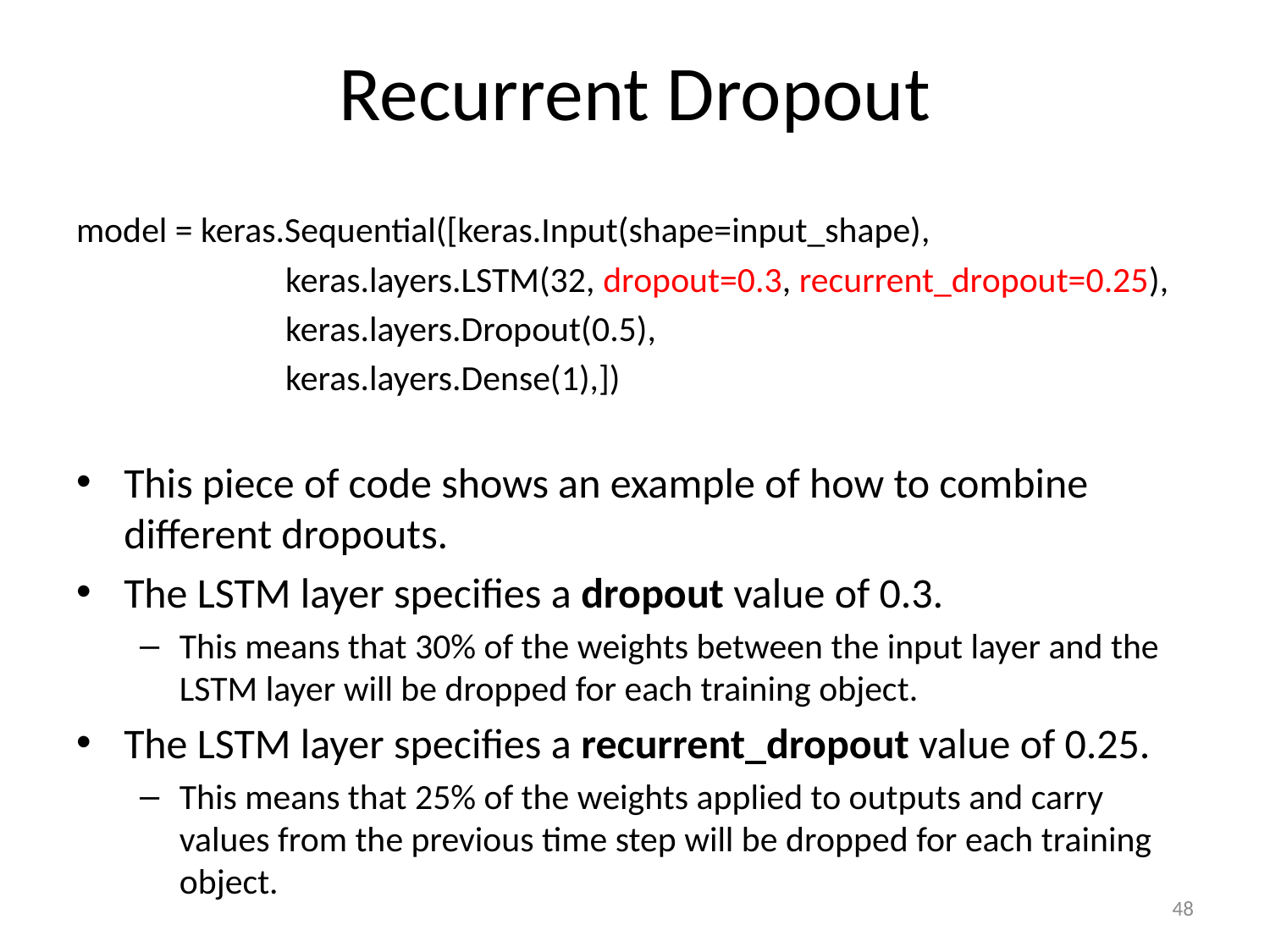

# Recurrent Dropout
model = keras.Sequential([keras.Input(shape=input_shape),
                          keras.layers.LSTM(32, dropout=0.3, recurrent_dropout=0.25),
                          keras.layers.Dropout(0.5),
                          keras.layers.Dense(1),])

This piece of code shows an example of how to combine different dropouts.
The LSTM layer specifies a dropout value of 0.3.
This means that 30% of the weights between the input layer and the LSTM layer will be dropped for each training object.
The LSTM layer specifies a recurrent_dropout value of 0.25.
This means that 25% of the weights applied to outputs and carry values from the previous time step will be dropped for each training object.

48